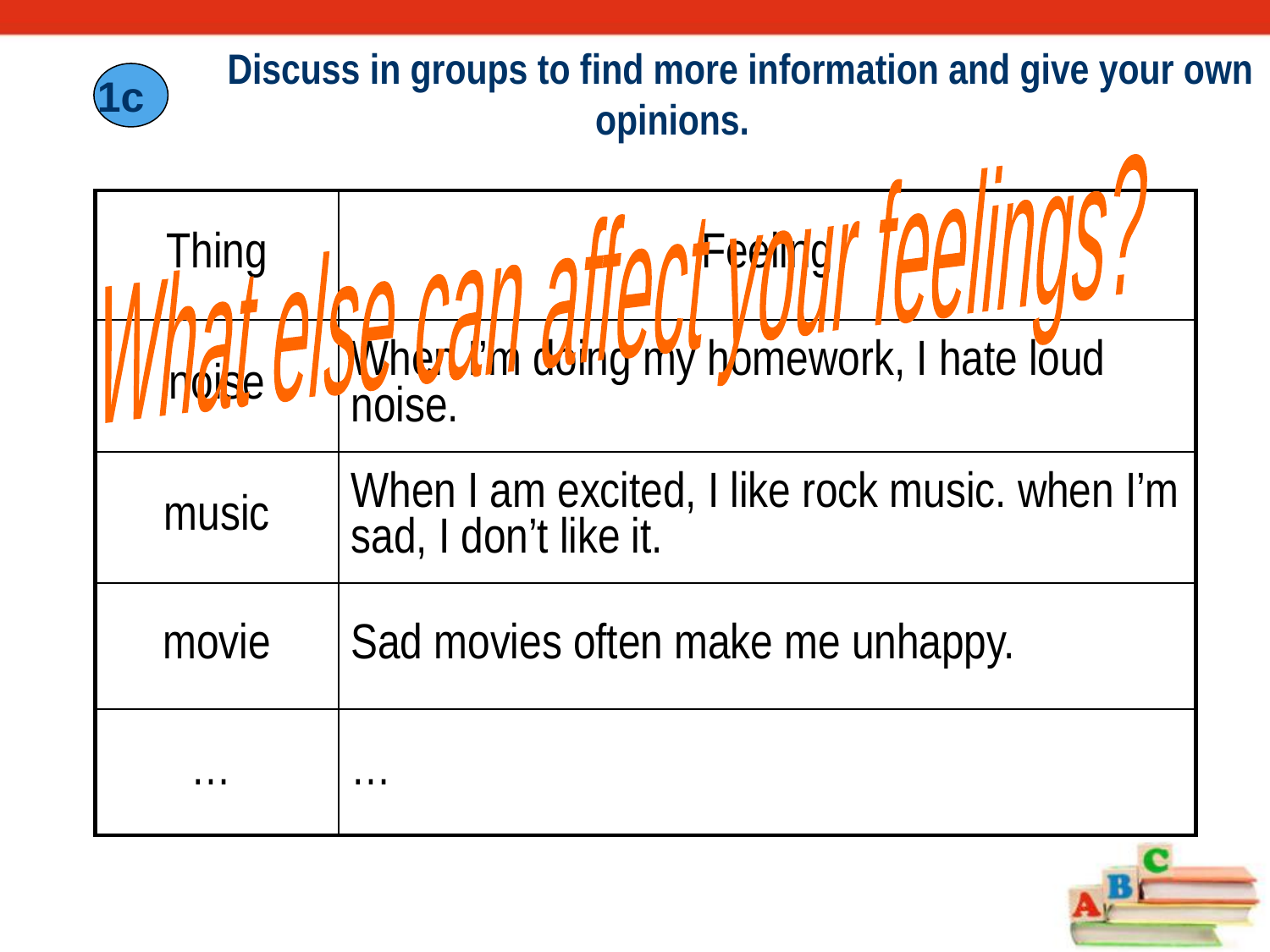

Discuss in groups to find more information and give your own opinions.
1c

What else can affect your feelings?
| Thing | Feeling |
| --- | --- |
| noise | When I’m doing my homework, I hate loud noise. |
| music | When I am excited, I like rock music. when I’m sad, I don’t like it. |
| movie | Sad movies often make me unhappy. |
| … | … |